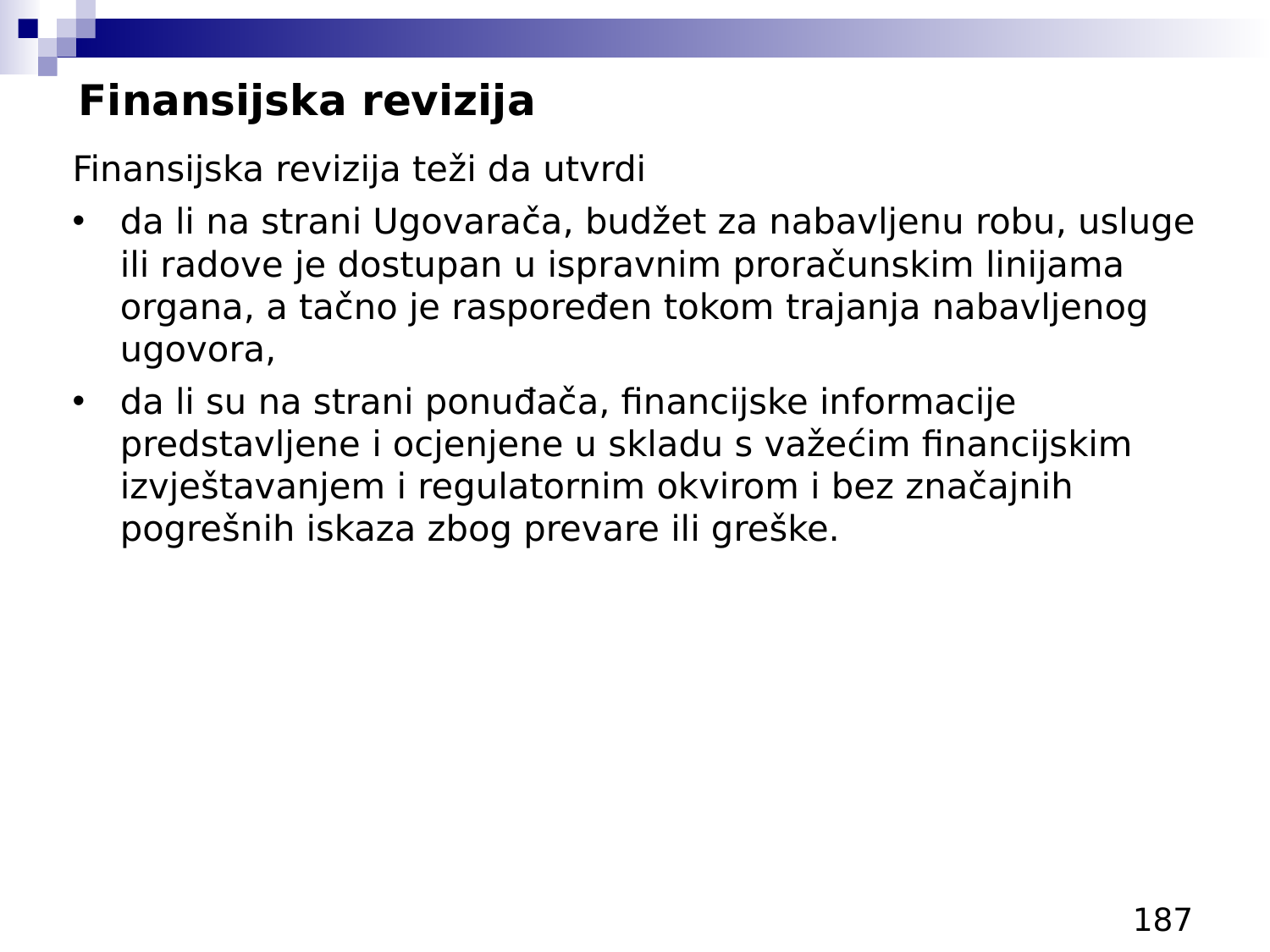

Finansijska revizija
Finansijska revizija teži da utvrdi
da li na strani Ugovarača, budžet za nabavljenu robu, usluge ili radove je dostupan u ispravnim proračunskim linijama organa, a tačno je raspoređen tokom trajanja nabavljenog ugovora,
da li su na strani ponuđača, financijske informacije predstavljene i ocjenjene u skladu s važećim financijskim izvještavanjem i regulatornim okvirom i bez značajnih pogrešnih iskaza zbog prevare ili greške.